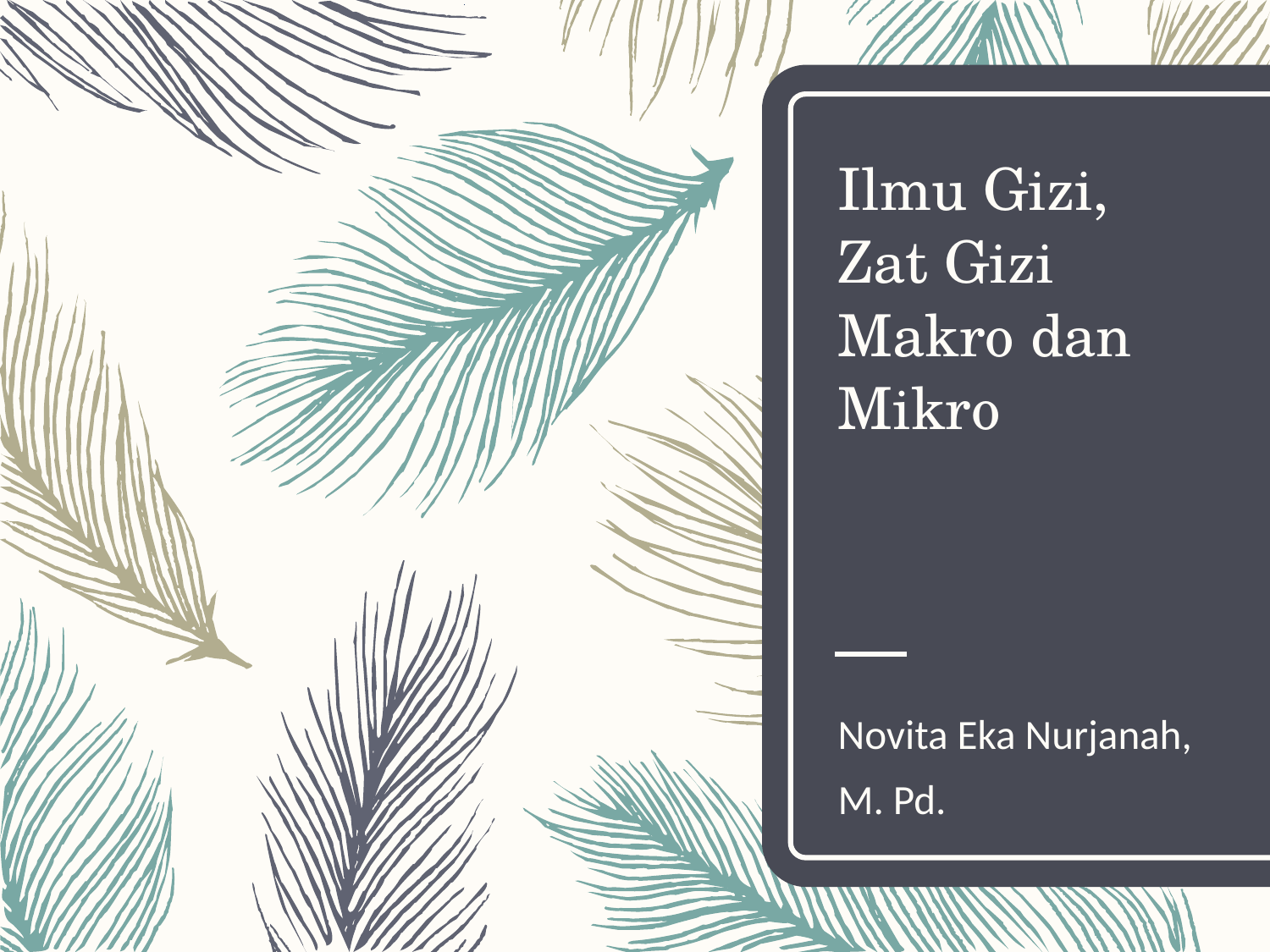

# Ilmu Gizi, Zat Gizi Makro dan Mikro
Novita Eka Nurjanah, M. Pd.